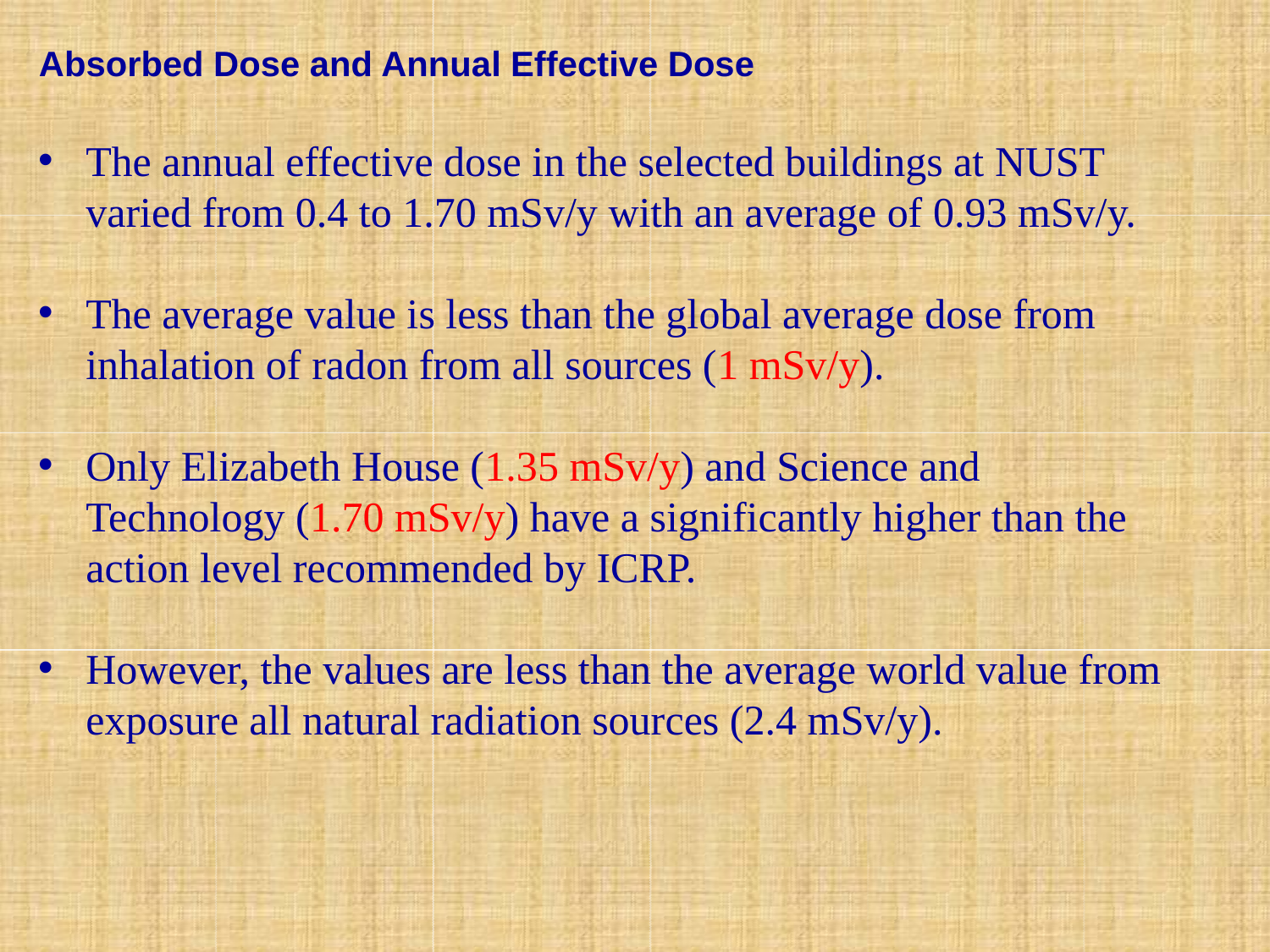

# Absorbed Dose and Annual Effective Dose
The annual effective dose in the selected buildings at NUST varied from 0.4 to 1.70 mSv/y with an average of 0.93 mSv/y.

The average value is less than the global average dose from inhalation of radon from all sources (1 mSv/y).

Only Elizabeth House (1.35 mSv/y) and Science and Technology (1.70 mSv/y) have a significantly higher than the action level recommended by ICRP.

However, the values are less than the average world value from exposure all natural radiation sources (2.4 mSv/y).